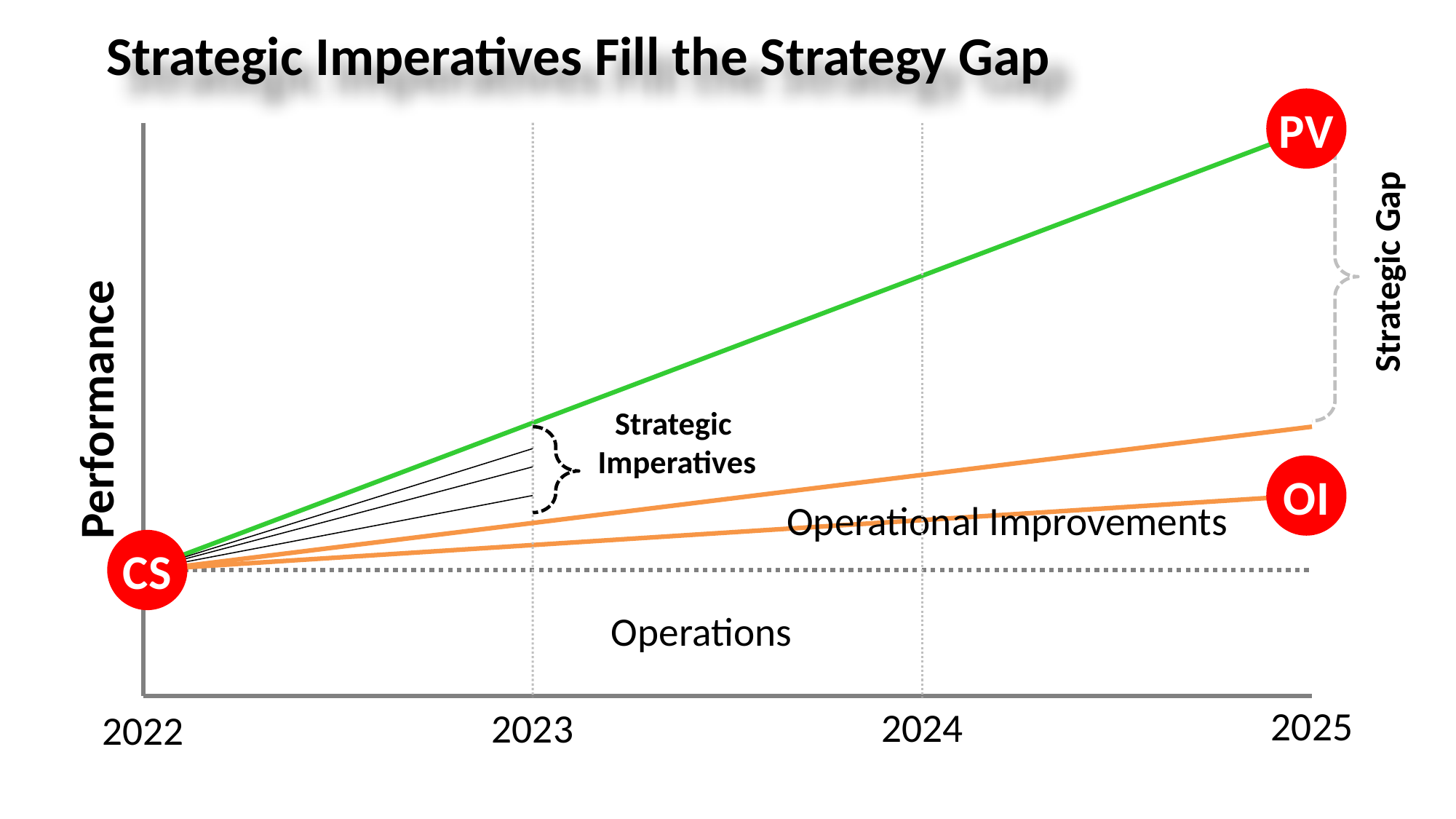

# Strategic Imperatives Fill the Strategy Gap
PV
Strategic Gap

Strategic
Imperatives
Performance

OI
Operational Improvements
CS
Operations
2025
2024
2023
2022